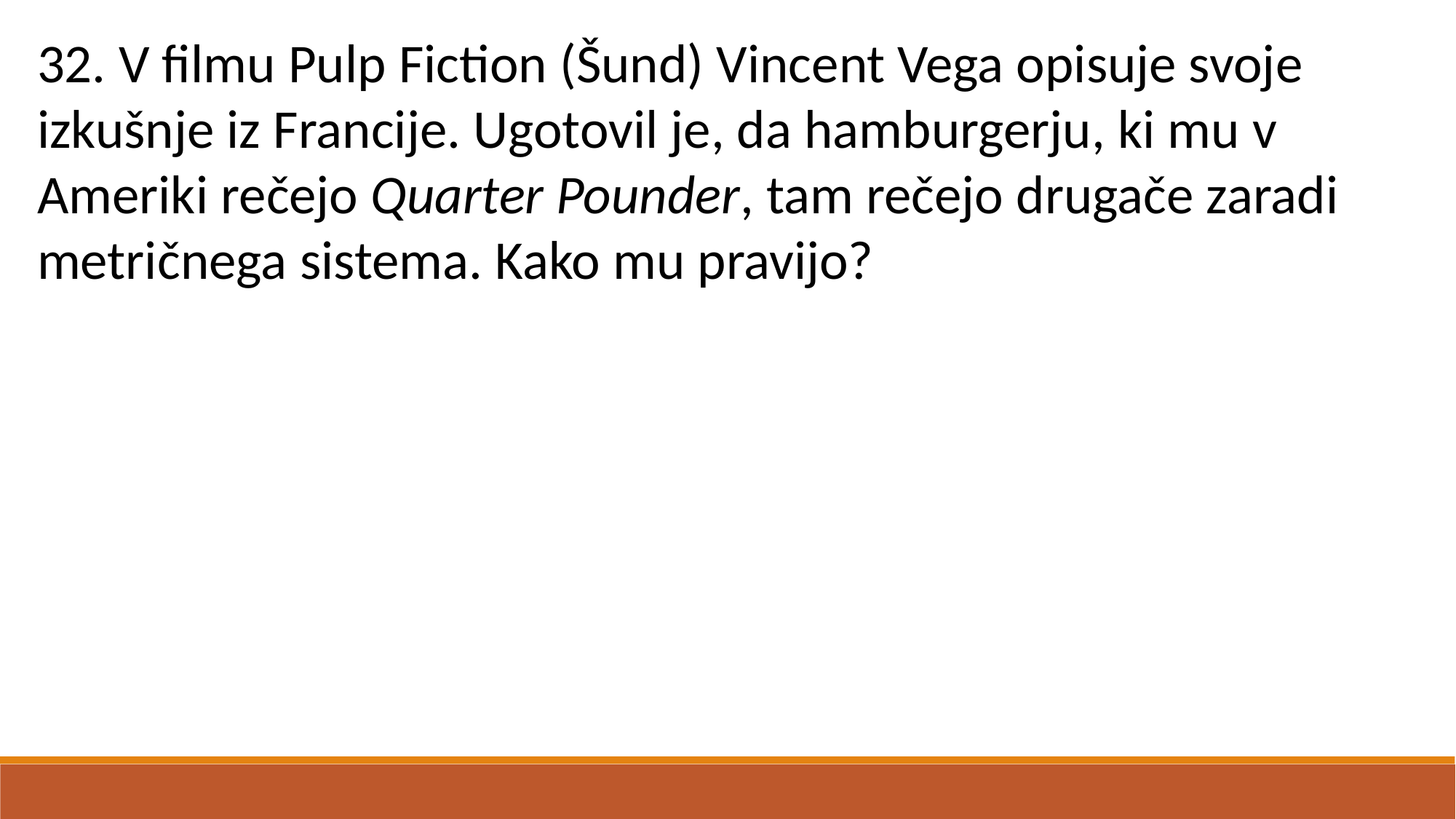

32. V filmu Pulp Fiction (Šund) Vincent Vega opisuje svoje izkušnje iz Francije. Ugotovil je, da hamburgerju, ki mu v Ameriki rečejo Quarter Pounder, tam rečejo drugače zaradi metričnega sistema. Kako mu pravijo?